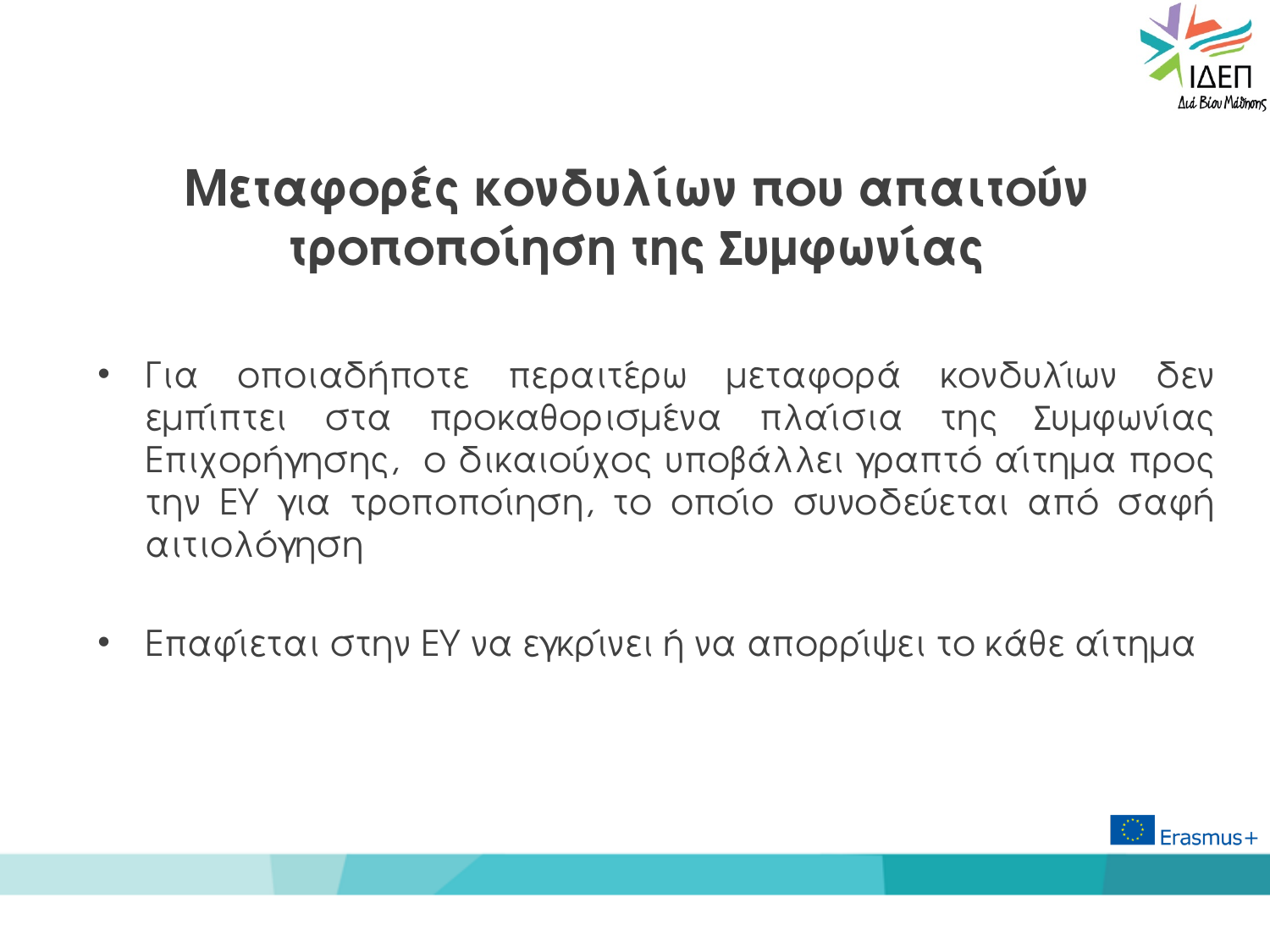

# Μεταφορές κονδυλίων που απαιτούν τροποποίηση της Συμφωνίας
Για οποιαδήποτε περαιτέρω μεταφορά κονδυλίων δεν εμπίπτει στα προκαθορισμένα πλαίσια της Συμφωνίας Επιχορήγησης,  ο δικαιούχος υποβάλλει γραπτό αίτημα προς την ΕΥ για τροποποίηση, το οποίο συνοδεύεται από σαφή αιτιολόγηση

Επαφίεται στην ΕΥ να εγκρίνει ή να απορρίψει το κάθε αίτημα